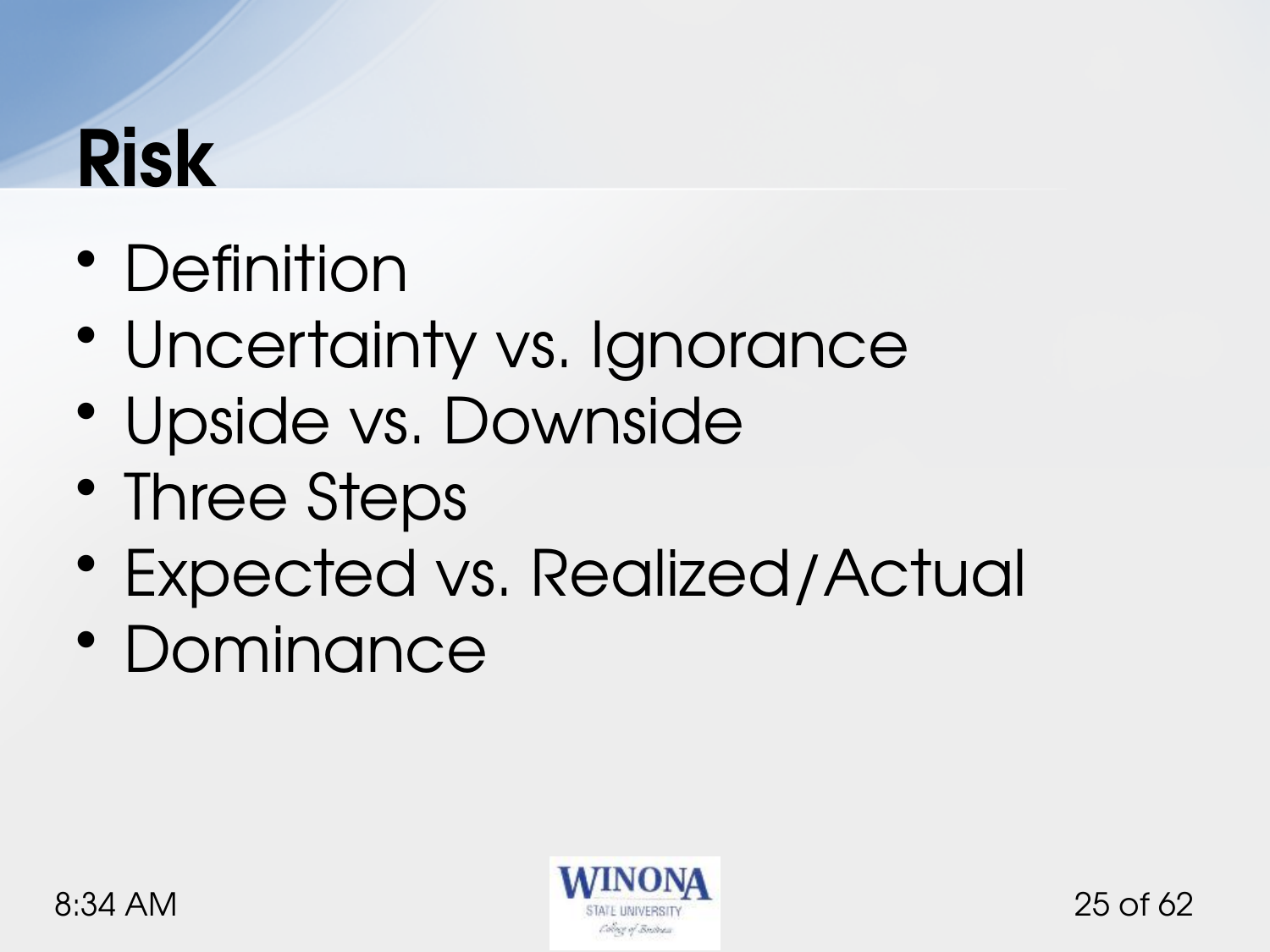

# Risk
Definition
Uncertainty vs. Ignorance
Upside vs. Downside
Three Steps
Expected vs. Realized/Actual
Dominance